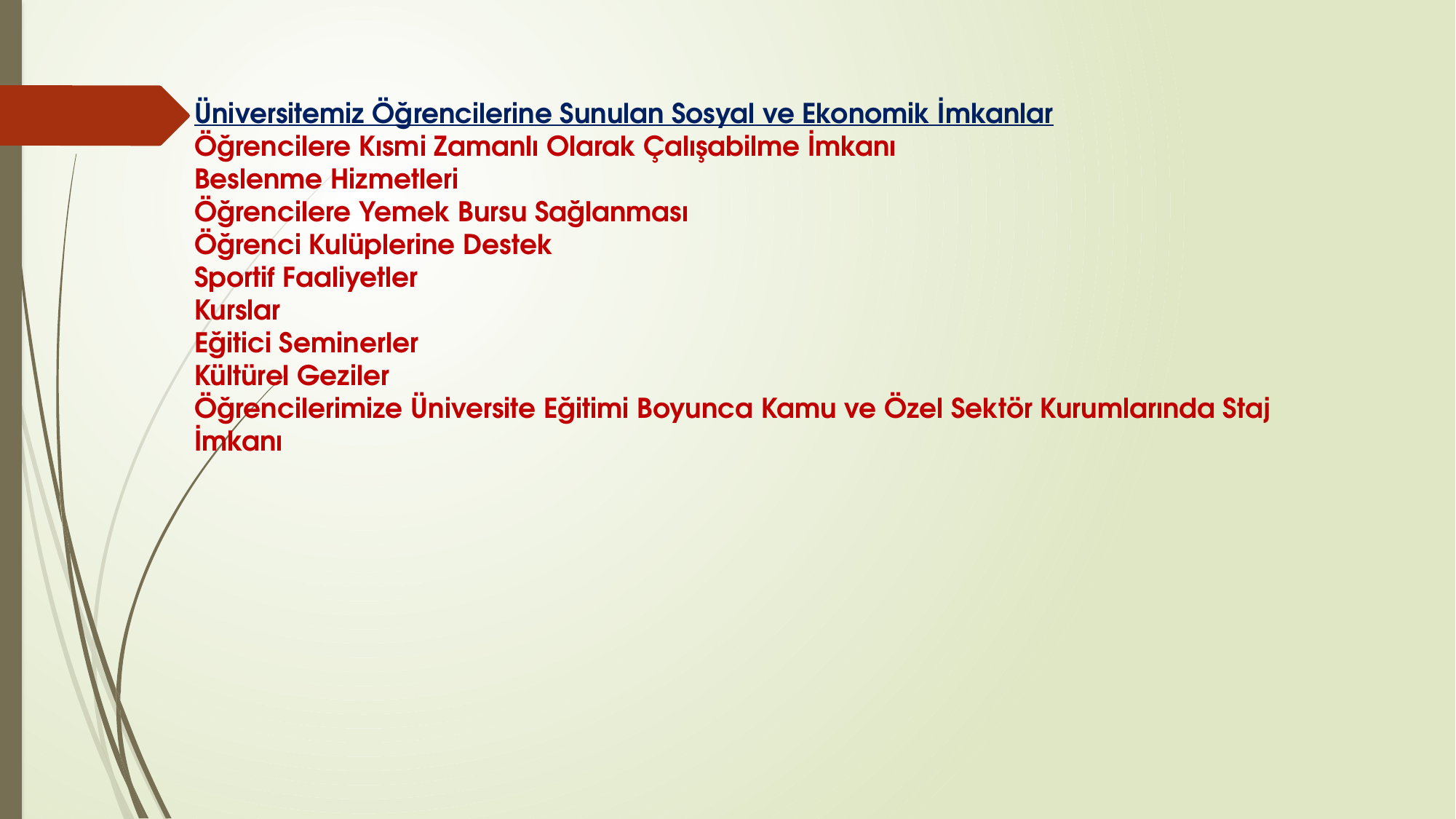

Üniversitemiz Öğrencilerine Sunulan Sosyal ve Ekonomik İmkanlar
Öğrencilere Kısmi Zamanlı Olarak Çalışabilme İmkanı
Beslenme Hizmetleri
Öğrencilere Yemek Bursu Sağlanması
Öğrenci Kulüplerine Destek
Sportif Faaliyetler
Kurslar
Eğitici Seminerler
Kültürel Geziler
Öğrencilerimize Üniversite Eğitimi Boyunca Kamu ve Özel Sektör Kurumlarında Staj İmkanı